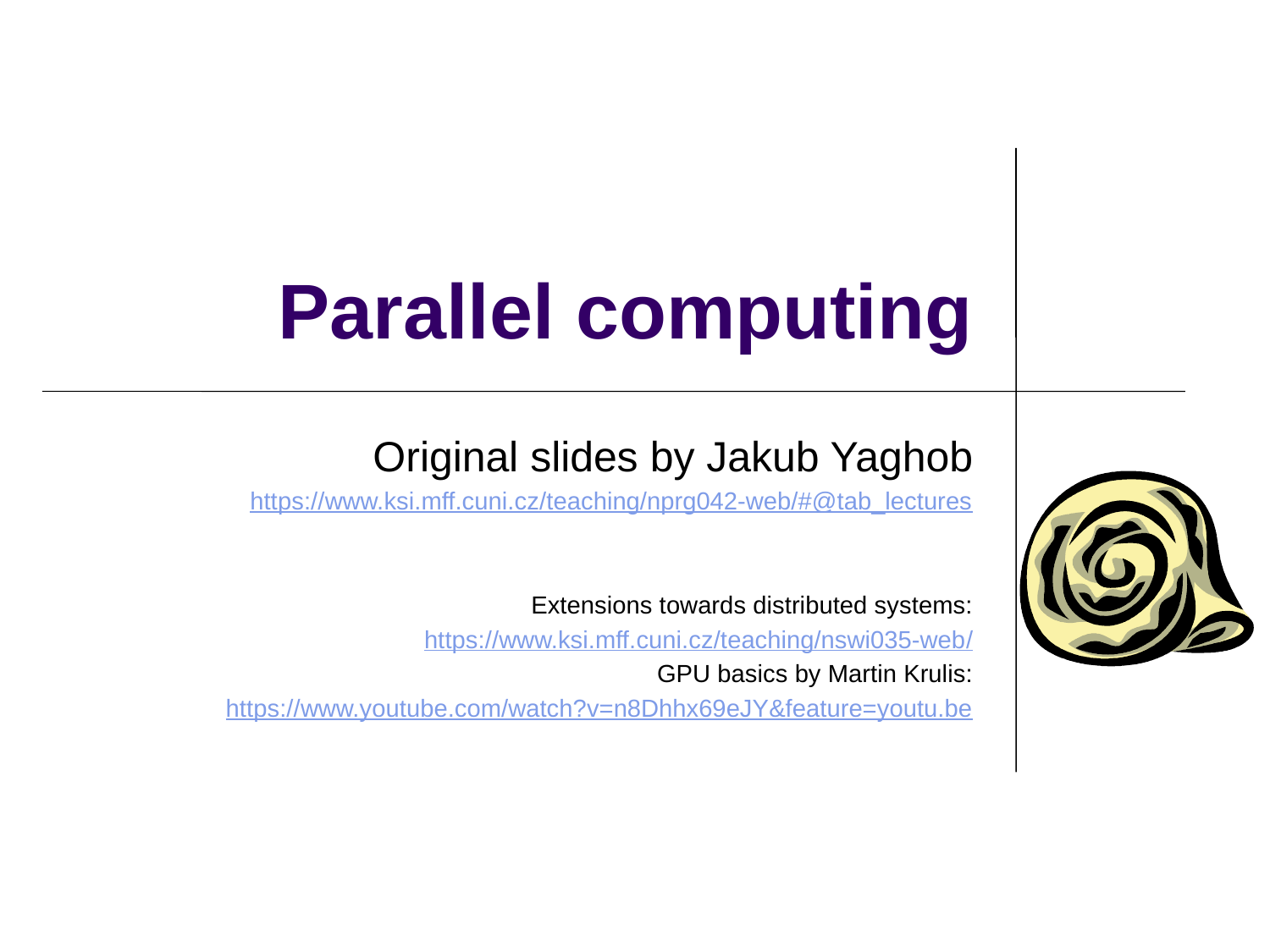

# Parallel computing
Original slides by Jakub Yaghob
https://www.ksi.mff.cuni.cz/teaching/nprg042-web/#@tab_lectures

Extensions towards distributed systems:
https://www.ksi.mff.cuni.cz/teaching/nswi035-web/
GPU basics by Martin Krulis:
https://www.youtube.com/watch?v=n8Dhhx69eJY&feature=youtu.be